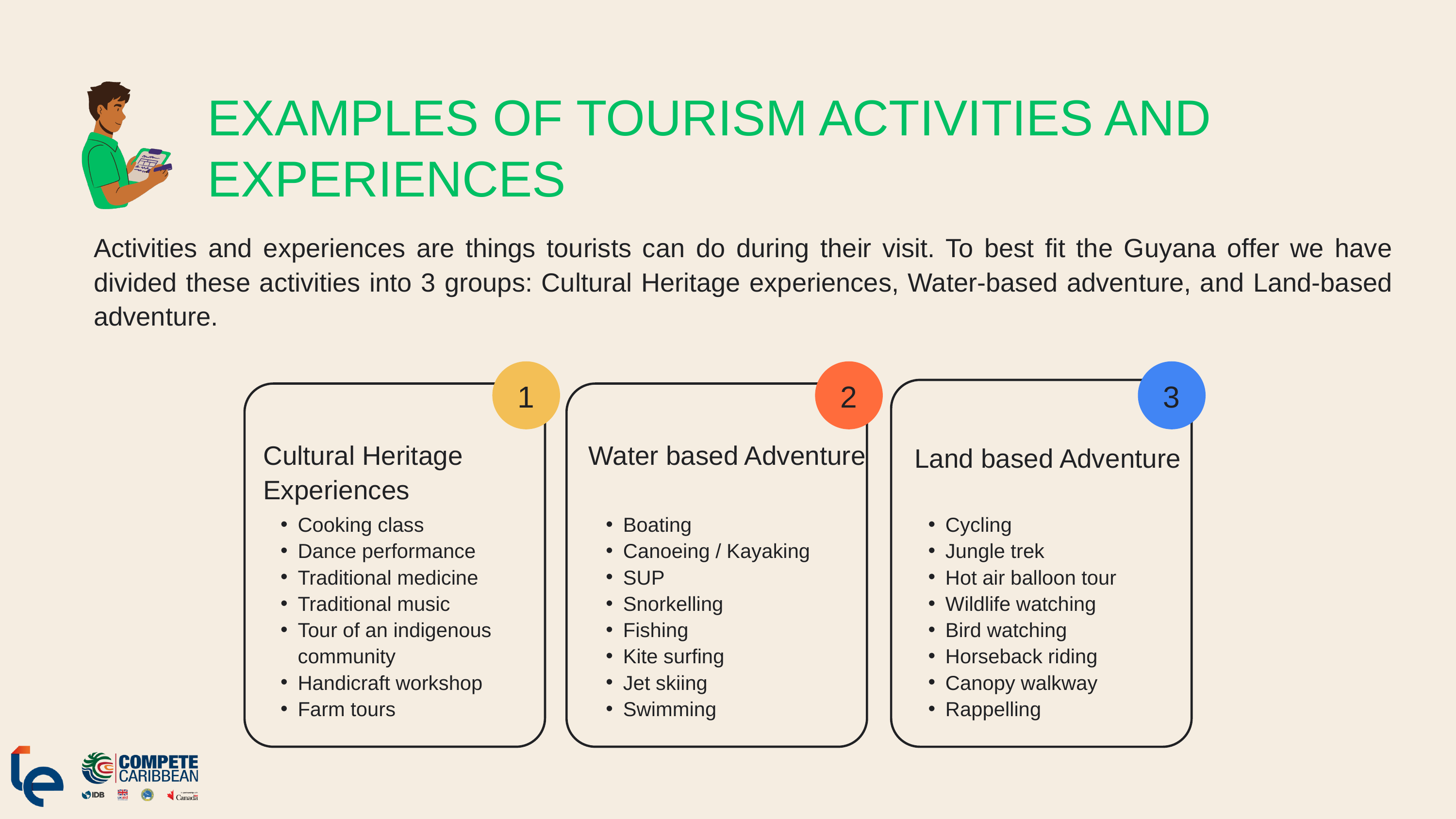

EXAMPLES OF TOURISM ACTIVITIES AND EXPERIENCES
Activities and experiences are things tourists can do during their visit. To best fit the Guyana offer we have divided these activities into 3 groups: Cultural Heritage experiences, Water-based adventure, and Land-based adventure.

1

2

3

Cultural Heritage Experiences
Water based Adventure
Land based Adventure
Cooking class
Dance performance
Traditional medicine
Traditional music
Tour of an indigenous community
Handicraft workshop
Farm tours

Boating
Canoeing / Kayaking
SUP
Snorkelling
Fishing
Kite surfing
Jet skiing
Swimming

Cycling
Jungle trek
Hot air balloon tour
Wildlife watching
Bird watching
Horseback riding
Canopy walkway
Rappelling